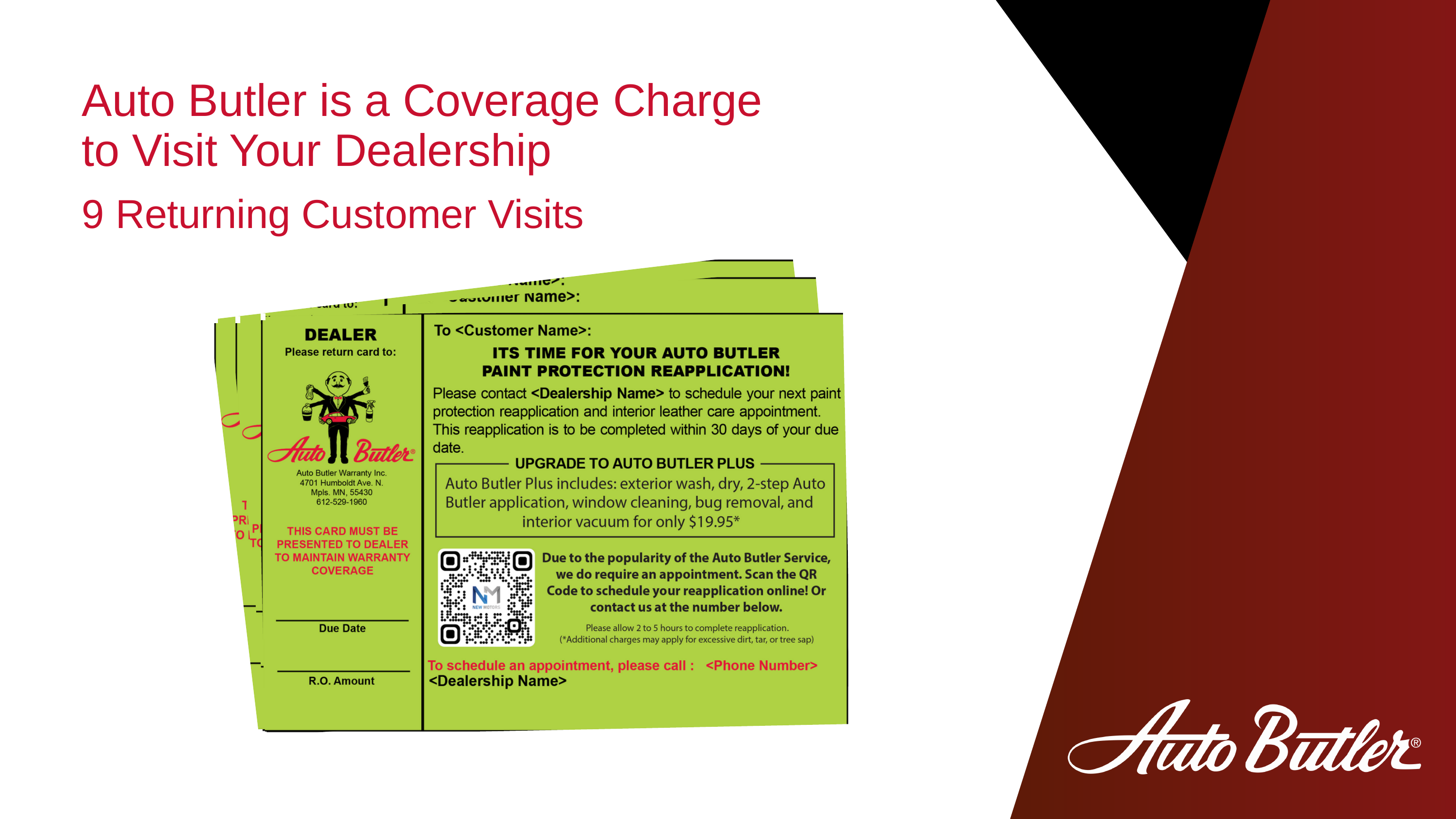

Auto Butler is a Coverage Charge to Visit Your Dealership
9 Returning Customer Visits